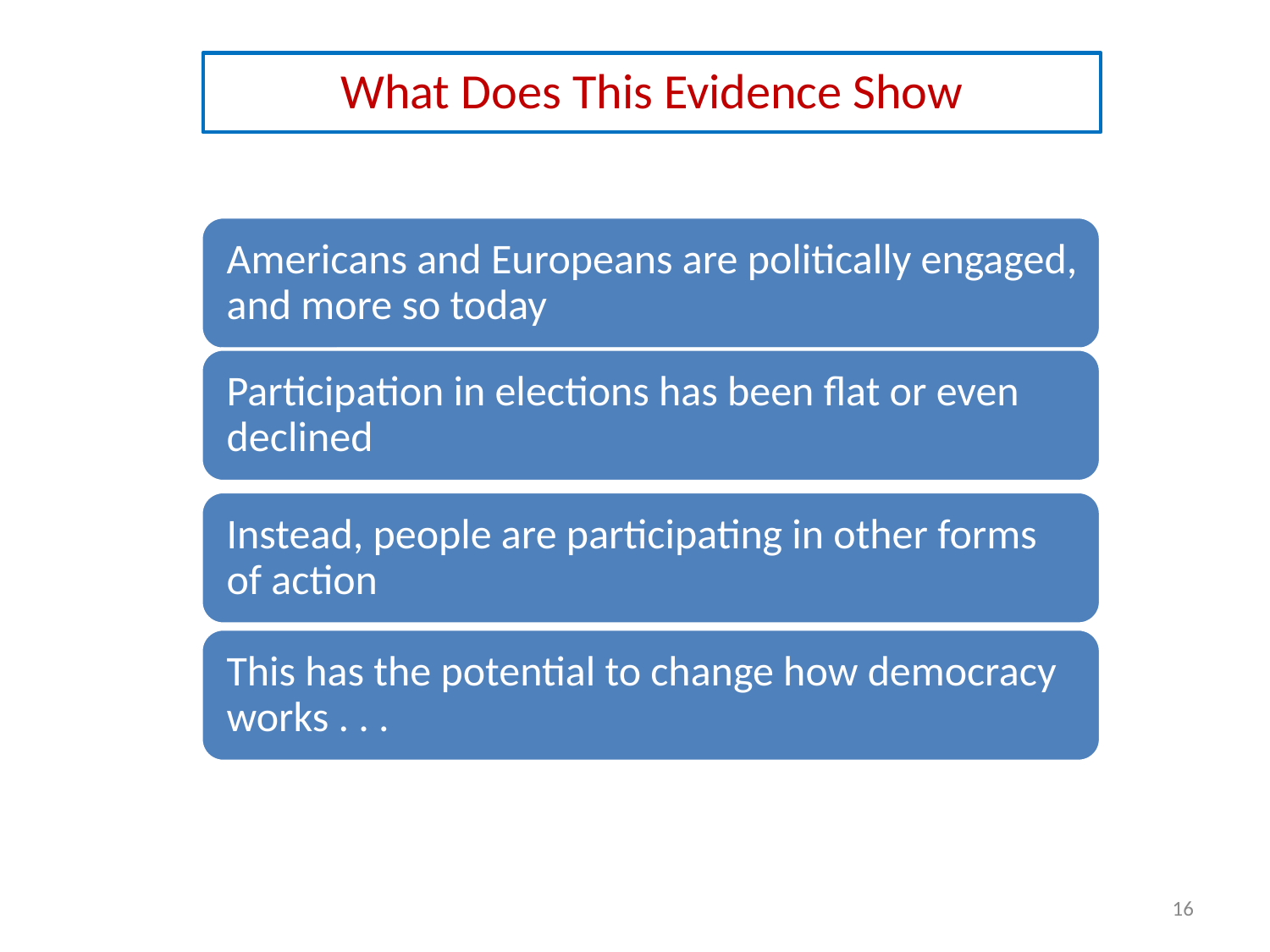

What Does This Evidence Show
Americans and Europeans are politically engaged, and more so today
Participation in elections has been flat or even declined
Instead, people are participating in other forms of action
This has the potential to change how democracy works . . .
16